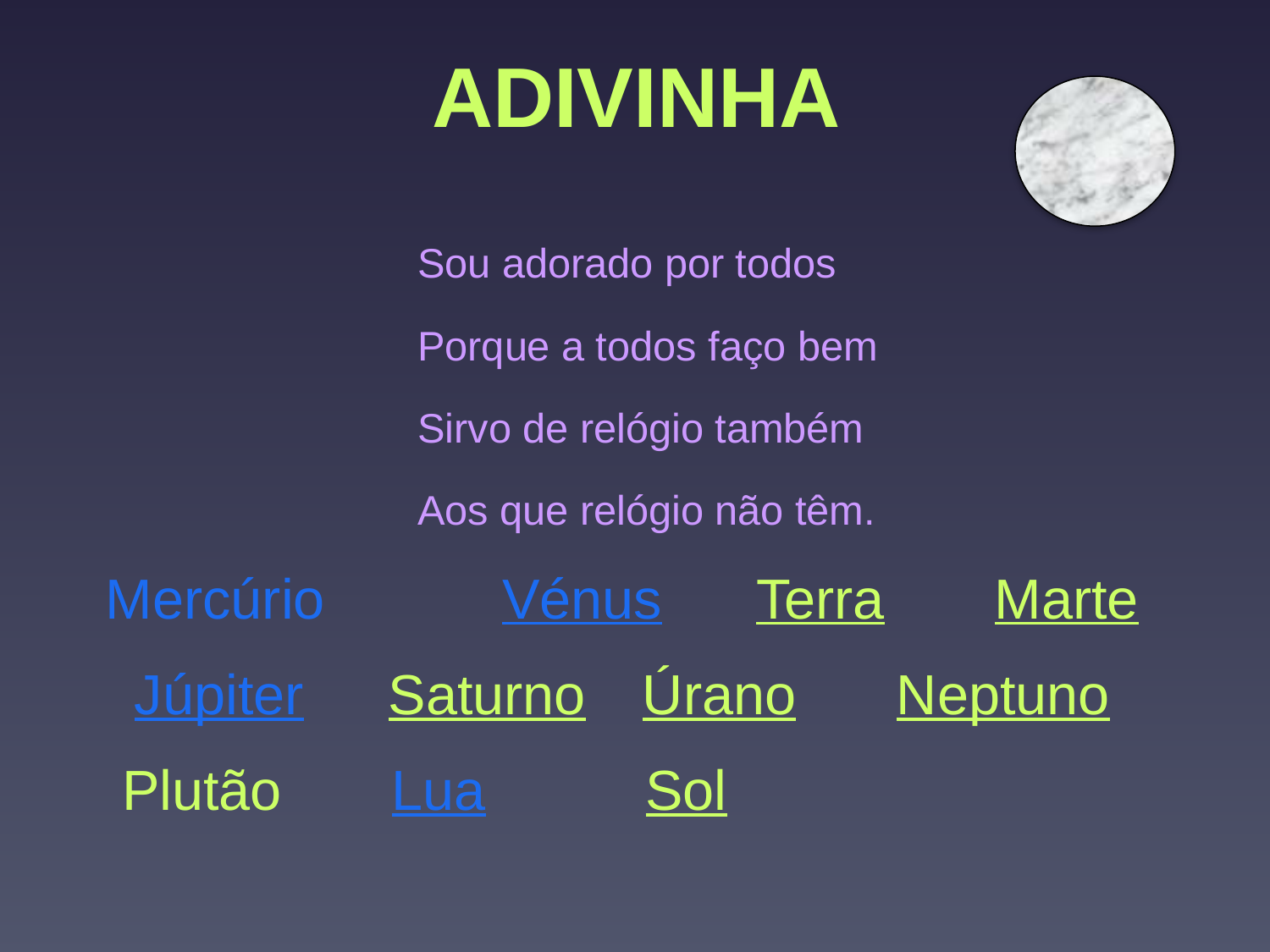

# ADIVINHA

Sou adorado por todos
Porque a todos faço bem
Sirvo de relógio também
Aos que relógio não têm.

Mercúrio		 Vénus	 Terra 	Marte
Júpiter 	Saturno 	Úrano 	Neptuno
Plutão	 Lua		 Sol